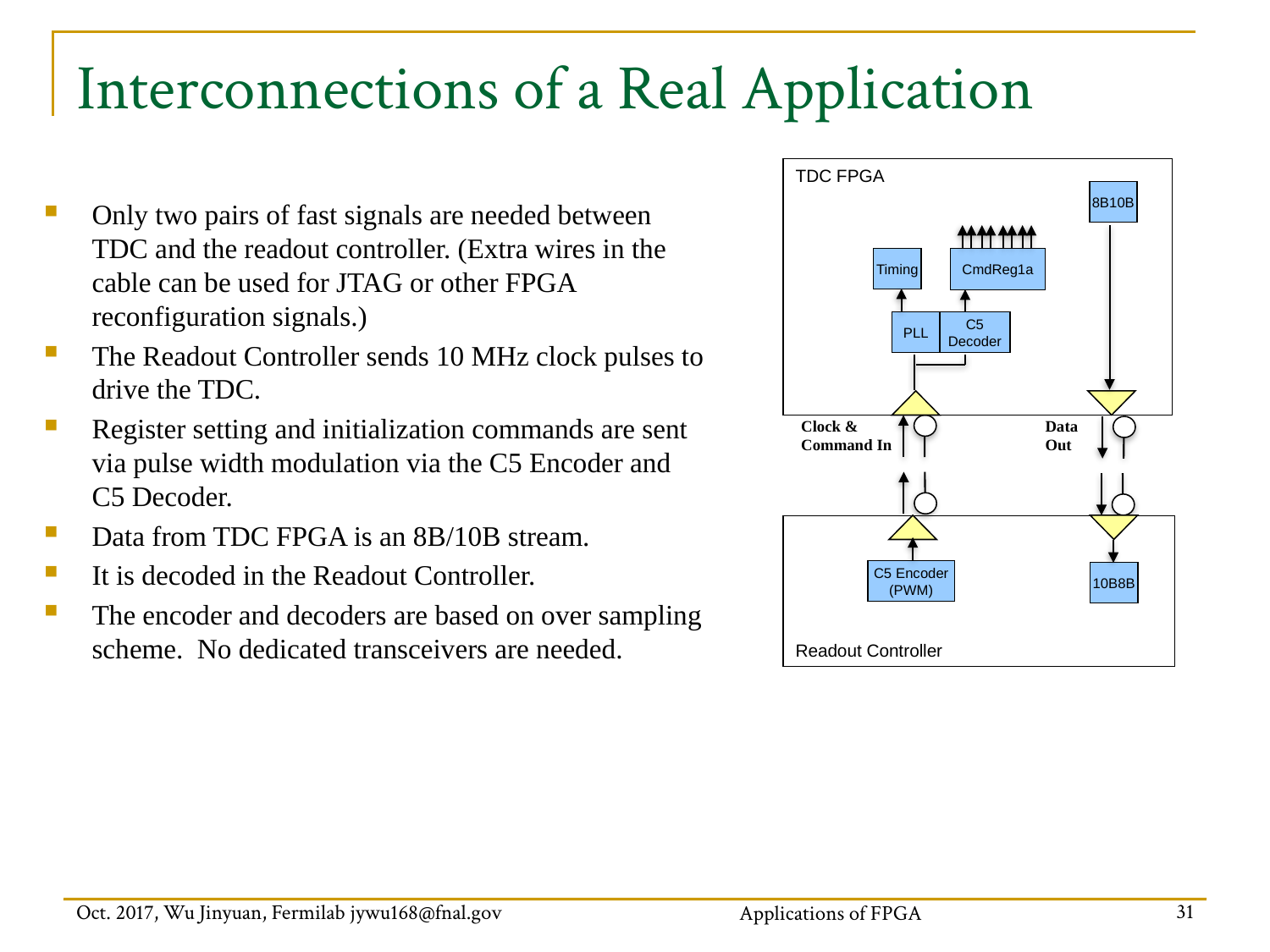

# Interconnections of a Real Application
TDC FPGA
8B10B
Timing
CmdReg1a
PLL
C5
Decoder

Clock & Command In
Data
Out
Only two pairs of fast signals are needed between TDC and the readout controller. (Extra wires in the cable can be used for JTAG or other FPGA reconfiguration signals.)
The Readout Controller sends 10 MHz clock pulses to drive the TDC.
Register setting and initialization commands are sent via pulse width modulation via the C5 Encoder and C5 Decoder.
Data from TDC FPGA is an 8B/10B stream.
It is decoded in the Readout Controller.
The encoder and decoders are based on over sampling scheme.  No dedicated transceivers are needed.

Readout Controller
C5 Encoder
(PWM)
10B8B
Applications of FPGA
Oct. 2017, Wu Jinyuan, Fermilab jywu168@fnal.gov
31